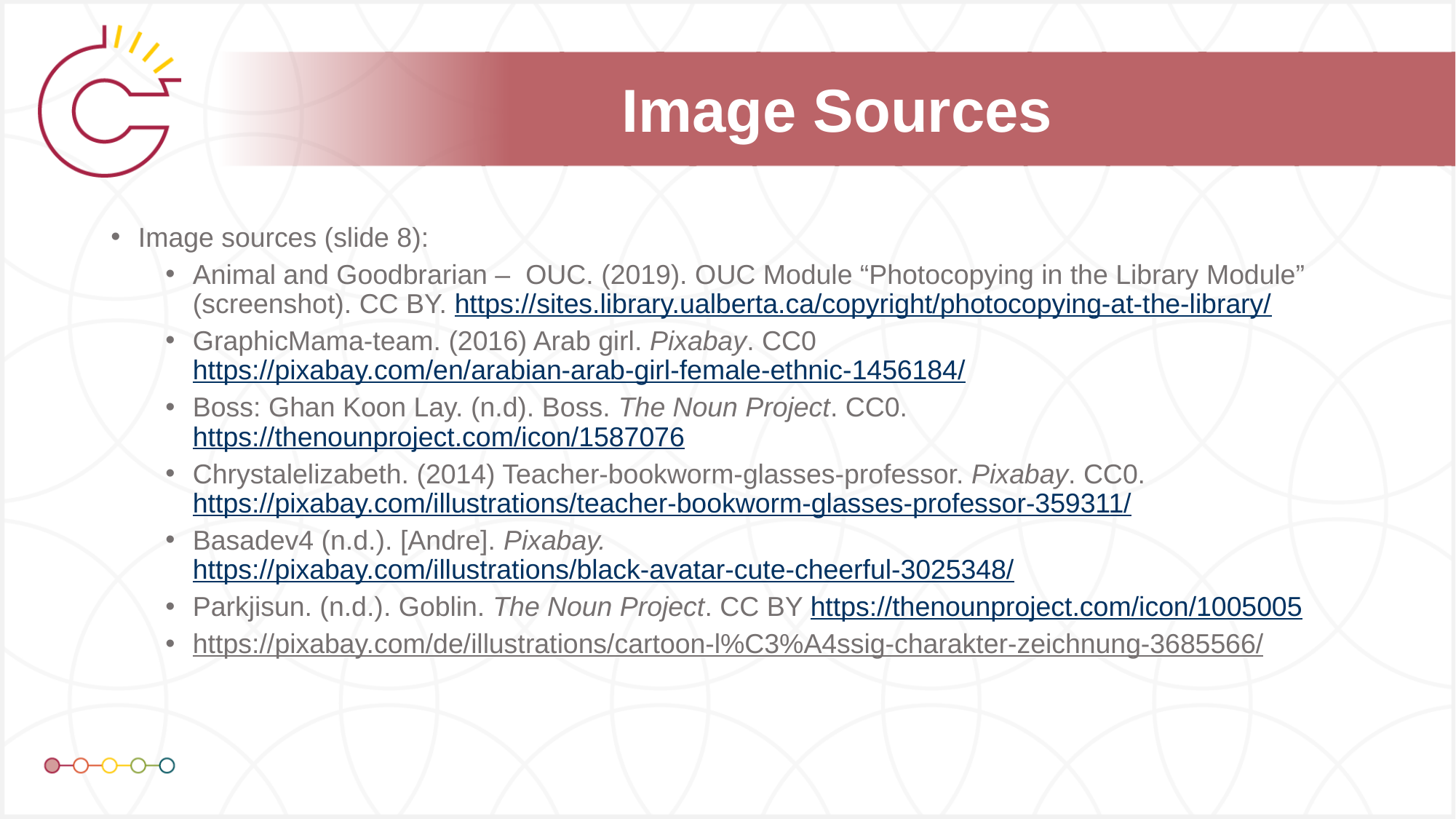

# Image Sources
Image sources (slide 8):
Animal and Goodbrarian –  OUC. (2019). OUC Module “Photocopying in the Library Module” (screenshot). CC BY. https://sites.library.ualberta.ca/copyright/photocopying-at-the-library/
GraphicMama-team. (2016) Arab girl. Pixabay. CC0  https://pixabay.com/en/arabian-arab-girl-female-ethnic-1456184/
Boss: Ghan Koon Lay. (n.d). Boss. The Noun Project. CC0. https://thenounproject.com/icon/1587076
Chrystalelizabeth. (2014) Teacher-bookworm-glasses-professor. Pixabay. CC0. https://pixabay.com/illustrations/teacher-bookworm-glasses-professor-359311/
Basadev4 (n.d.). [Andre]. Pixabay. https://pixabay.com/illustrations/black-avatar-cute-cheerful-3025348/
Parkjisun. (n.d.). Goblin. The Noun Project. CC BY https://thenounproject.com/icon/1005005
https://pixabay.com/de/illustrations/cartoon-l%C3%A4ssig-charakter-zeichnung-3685566/